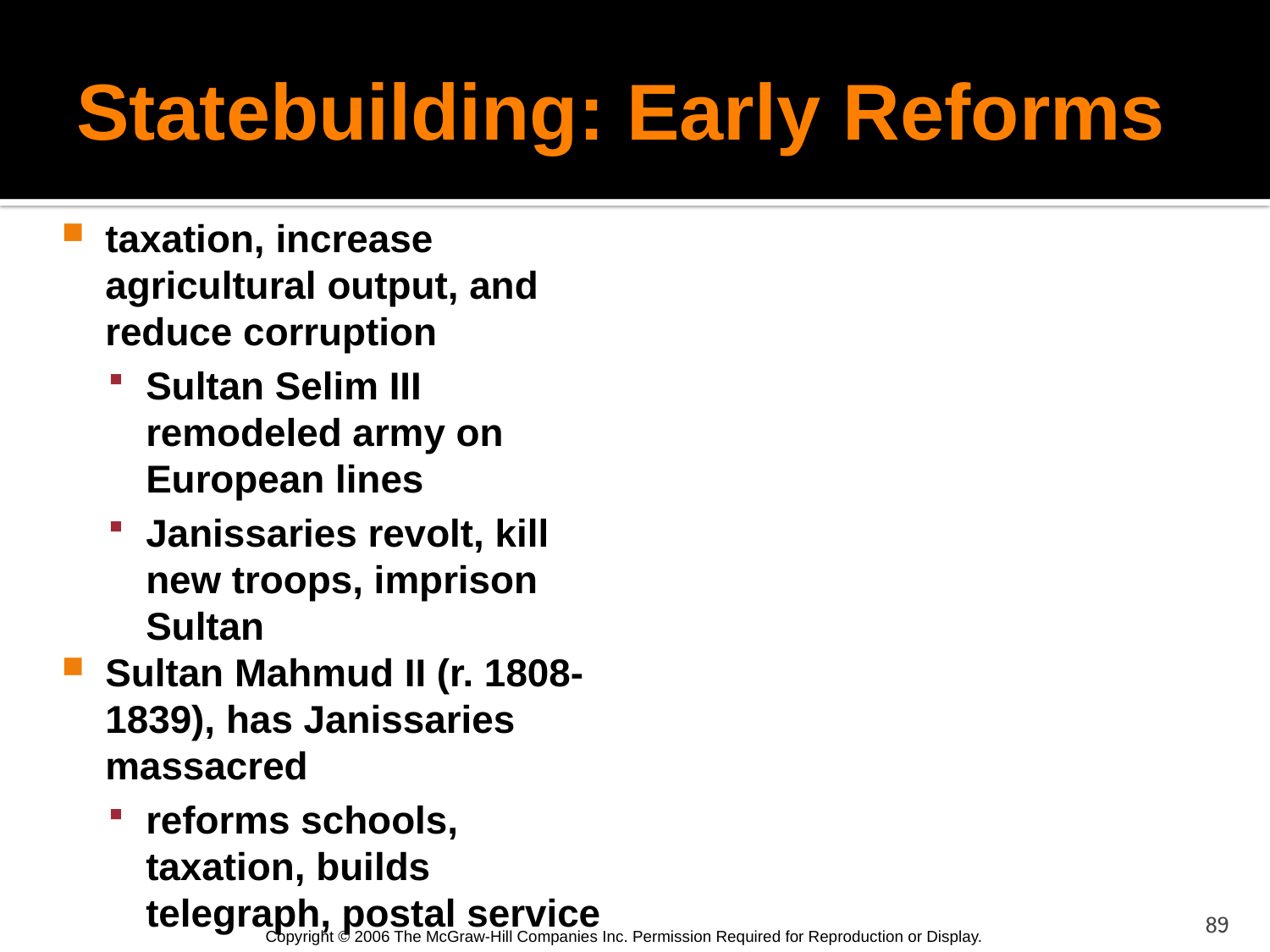

# Statebuilding: Early Reforms
taxation, increase agricultural output, and reduce corruption
Sultan Selim III remodeled army on European lines
Janissaries revolt, kill new troops, imprison Sultan
Sultan Mahmud II (r. 1808-1839), has Janissaries massacred
reforms schools, taxation, builds telegraph, postal service

89